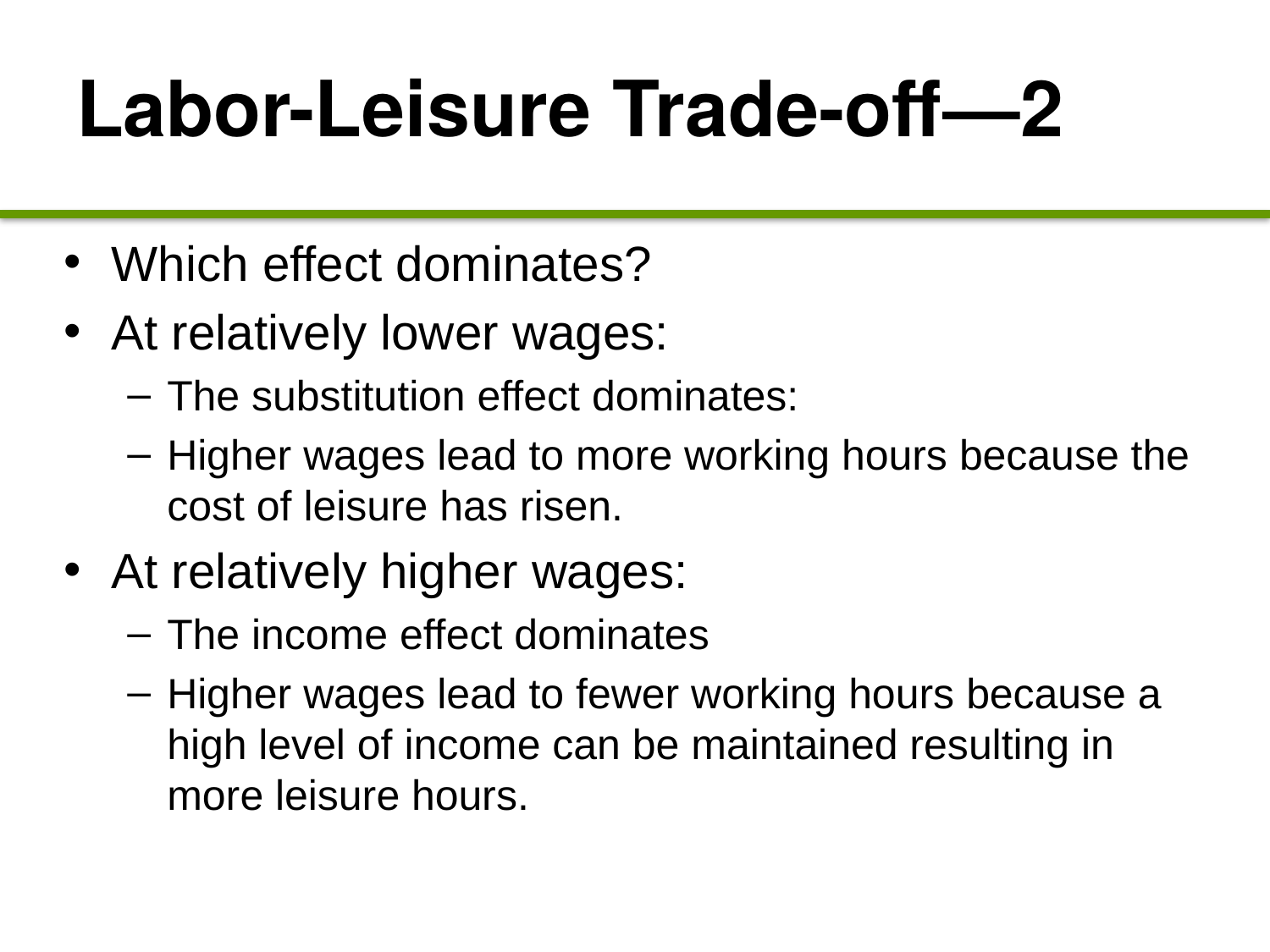

# Labor-Leisure Trade-off—2
Which effect dominates?
At relatively lower wages:
The substitution effect dominates:
Higher wages lead to more working hours because the cost of leisure has risen.
At relatively higher wages:
The income effect dominates
Higher wages lead to fewer working hours because a high level of income can be maintained resulting in more leisure hours.